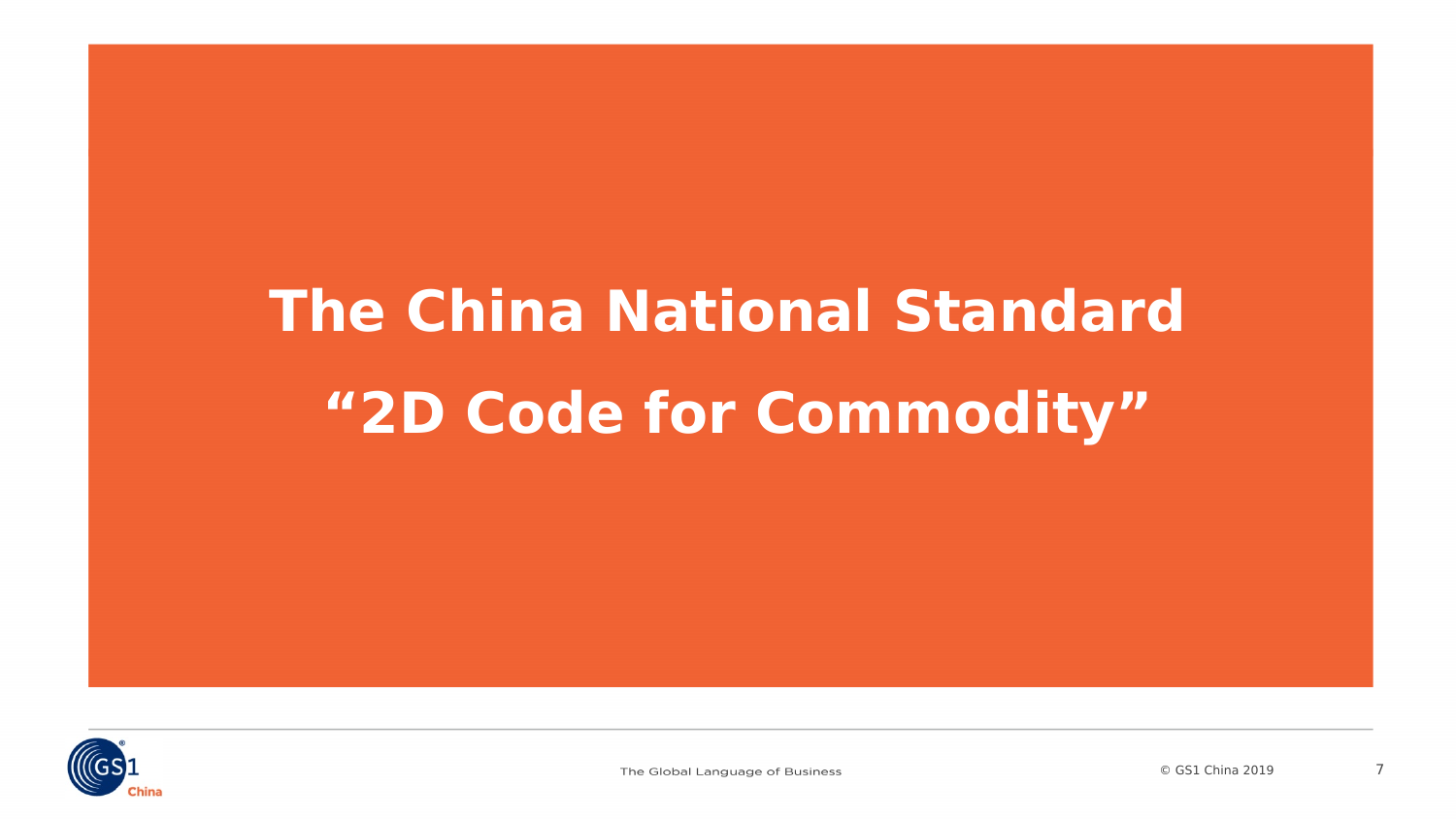

The China National Standard
 “2D Code for Commodity”

7